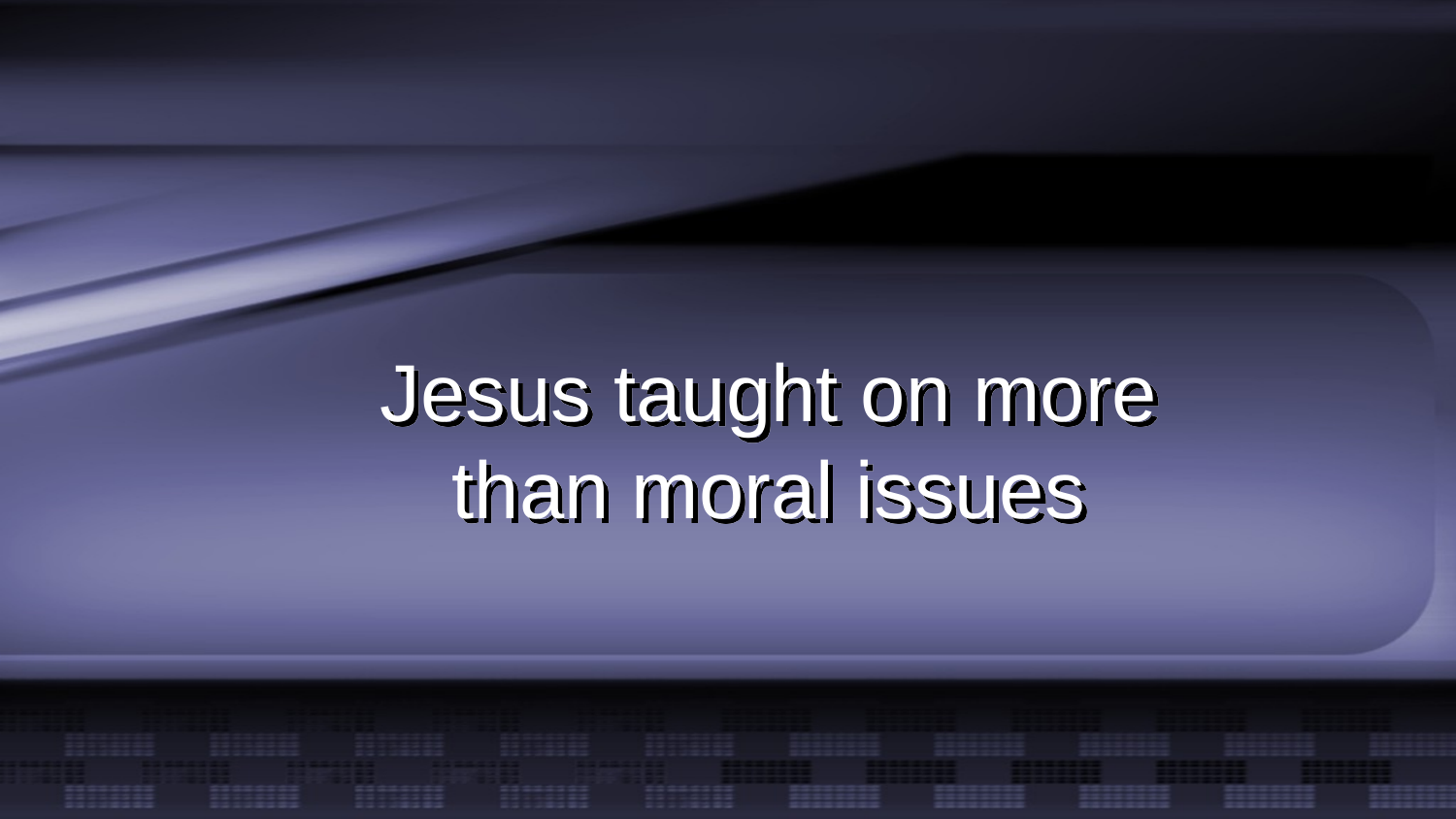

# Jesus taught on more than moral issues